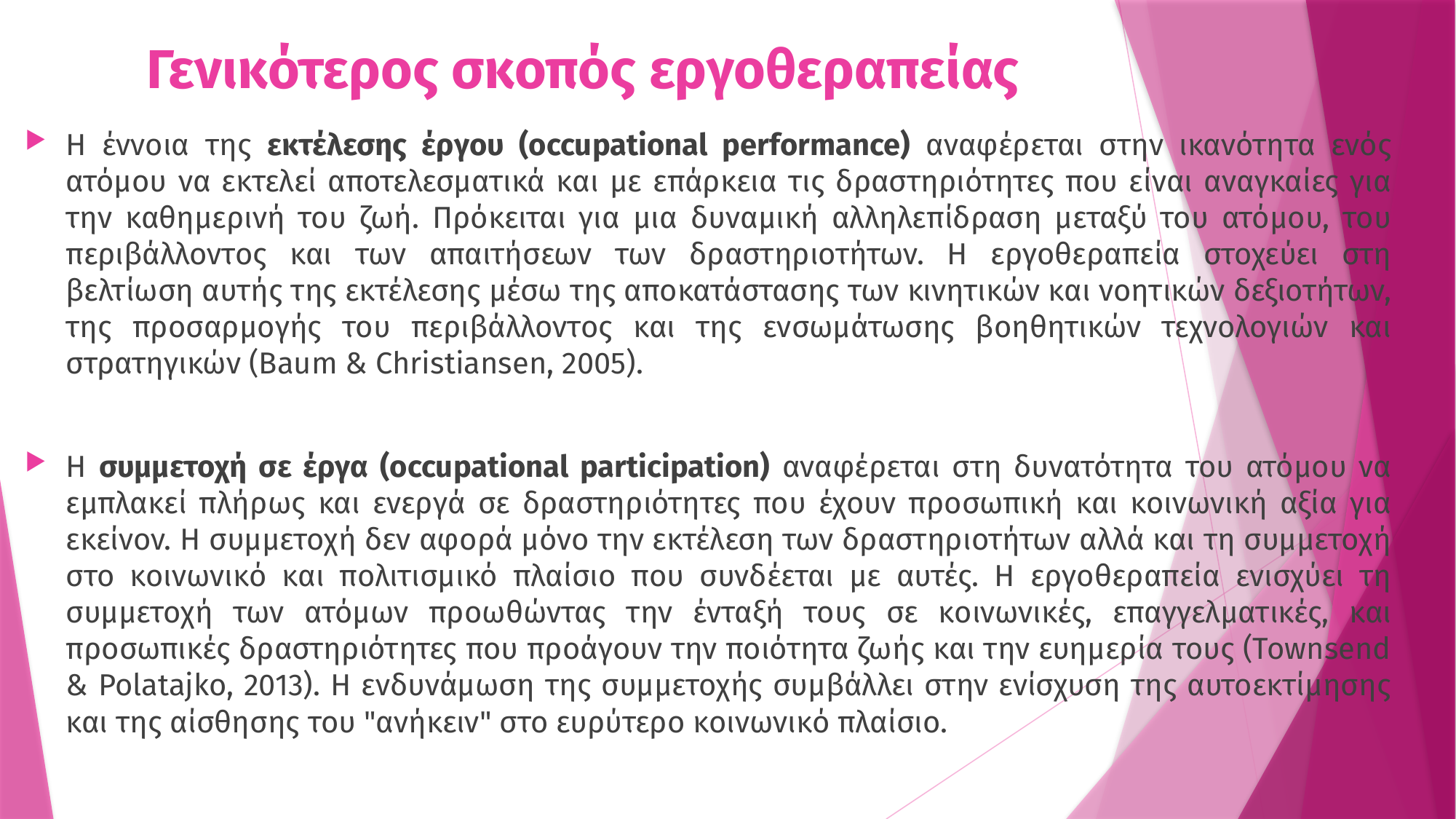

# Γενικότερος σκοπός εργοθεραπείας
Η έννοια της εκτέλεσης έργου (occupational performance) αναφέρεται στην ικανότητα ενός ατόμου να εκτελεί αποτελεσματικά και με επάρκεια τις δραστηριότητες που είναι αναγκαίες για την καθημερινή του ζωή. Πρόκειται για μια δυναμική αλληλεπίδραση μεταξύ του ατόμου, του περιβάλλοντος και των απαιτήσεων των δραστηριοτήτων. Η εργοθεραπεία στοχεύει στη βελτίωση αυτής της εκτέλεσης μέσω της αποκατάστασης των κινητικών και νοητικών δεξιοτήτων, της προσαρμογής του περιβάλλοντος και της ενσωμάτωσης βοηθητικών τεχνολογιών και στρατηγικών (Baum & Christiansen, 2005).

Η συμμετοχή σε έργα (occupational participation) αναφέρεται στη δυνατότητα του ατόμου να εμπλακεί πλήρως και ενεργά σε δραστηριότητες που έχουν προσωπική και κοινωνική αξία για εκείνον. Η συμμετοχή δεν αφορά μόνο την εκτέλεση των δραστηριοτήτων αλλά και τη συμμετοχή στο κοινωνικό και πολιτισμικό πλαίσιο που συνδέεται με αυτές. Η εργοθεραπεία ενισχύει τη συμμετοχή των ατόμων προωθώντας την ένταξή τους σε κοινωνικές, επαγγελματικές, και προσωπικές δραστηριότητες που προάγουν την ποιότητα ζωής και την ευημερία τους (Townsend & Polatajko, 2013). Η ενδυνάμωση της συμμετοχής συμβάλλει στην ενίσχυση της αυτοεκτίμησης και της αίσθησης του "ανήκειν" στο ευρύτερο κοινωνικό πλαίσιο.